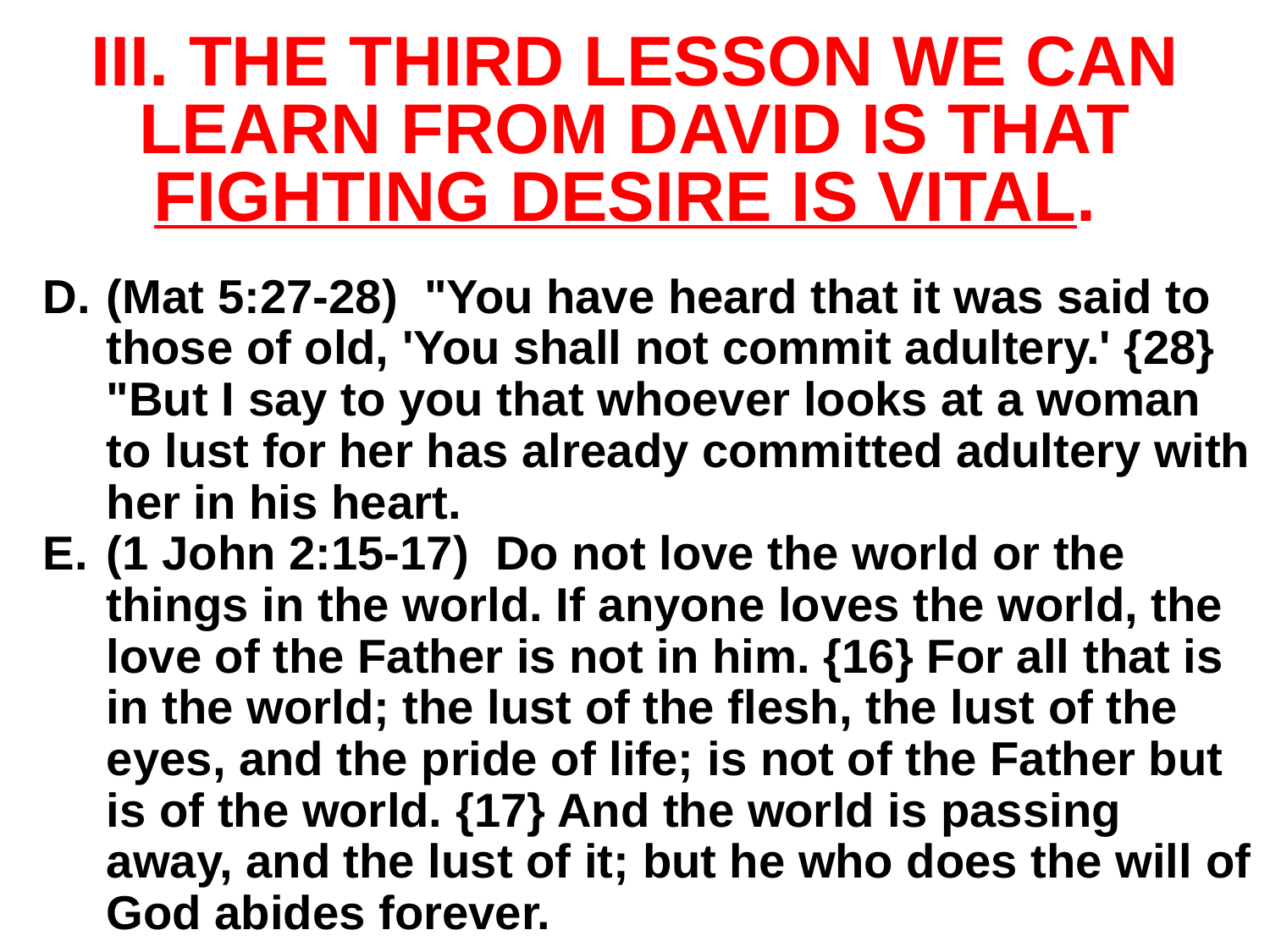

# III. The third lesson we can learn from David is that fighting desire is vital.
(Mat 5:27-28)  "You have heard that it was said to those of old, 'You shall not commit adultery.' {28} "But I say to you that whoever looks at a woman to lust for her has already committed adultery with her in his heart.
(1 John 2:15-17)  Do not love the world or the things in the world. If anyone loves the world, the love of the Father is not in him. {16} For all that is in the world; the lust of the flesh, the lust of the eyes, and the pride of life; is not of the Father but is of the world. {17} And the world is passing away, and the lust of it; but he who does the will of God abides forever.